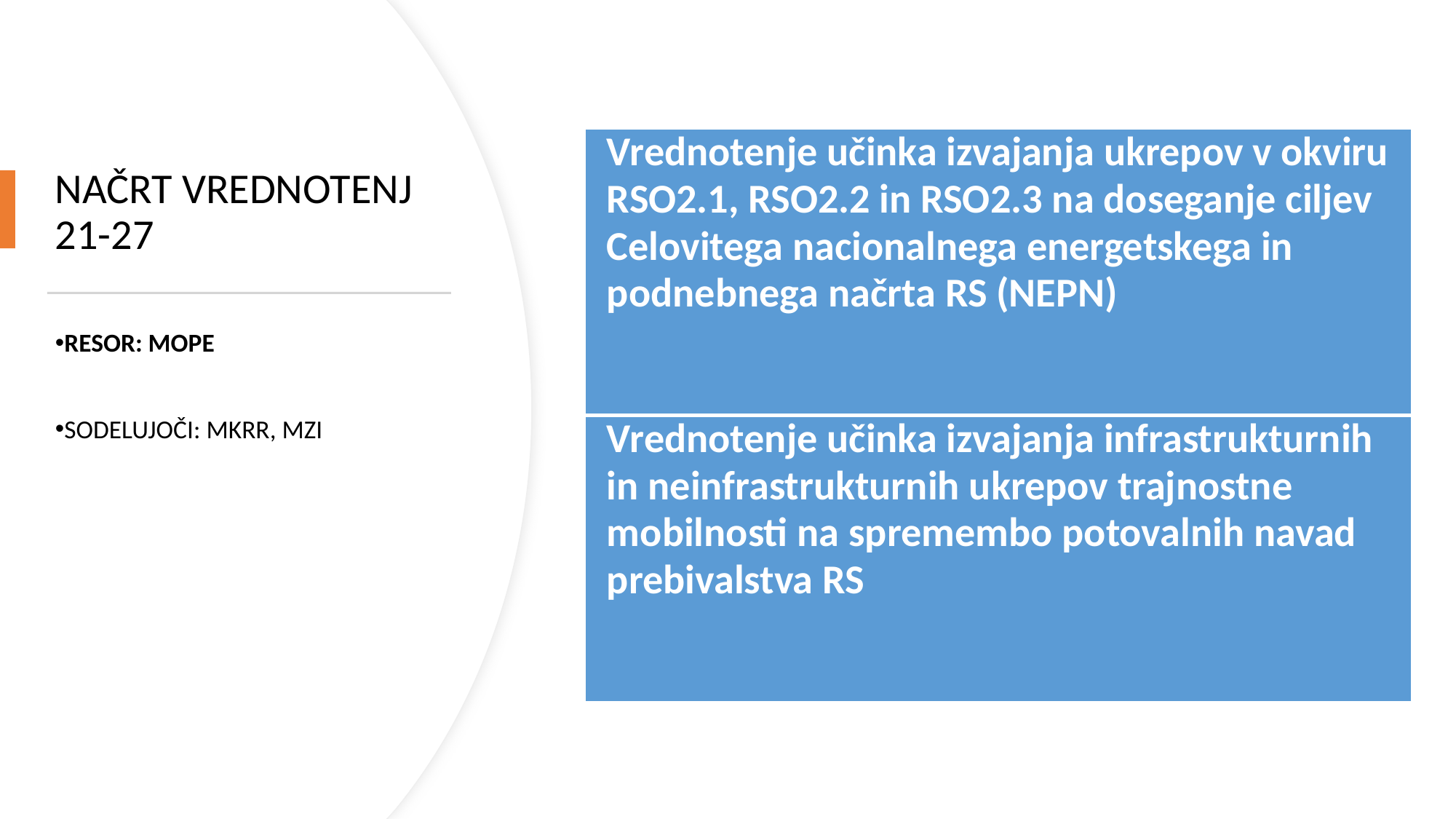

| Vrednotenje učinka izvajanja ukrepov v okviru RSO2.1, RSO2.2 in RSO2.3 na doseganje ciljev Celovitega nacionalnega energetskega in podnebnega načrta RS (NEPN) |
| --- |
| Vrednotenje učinka izvajanja infrastrukturnih in neinfrastrukturnih ukrepov trajnostne mobilnosti na spremembo potovalnih navad prebivalstva RS |
NAČRT VREDNOTENJ 21-27

RESOR: MOPE

SODELUJOČI: MKRR, MZI